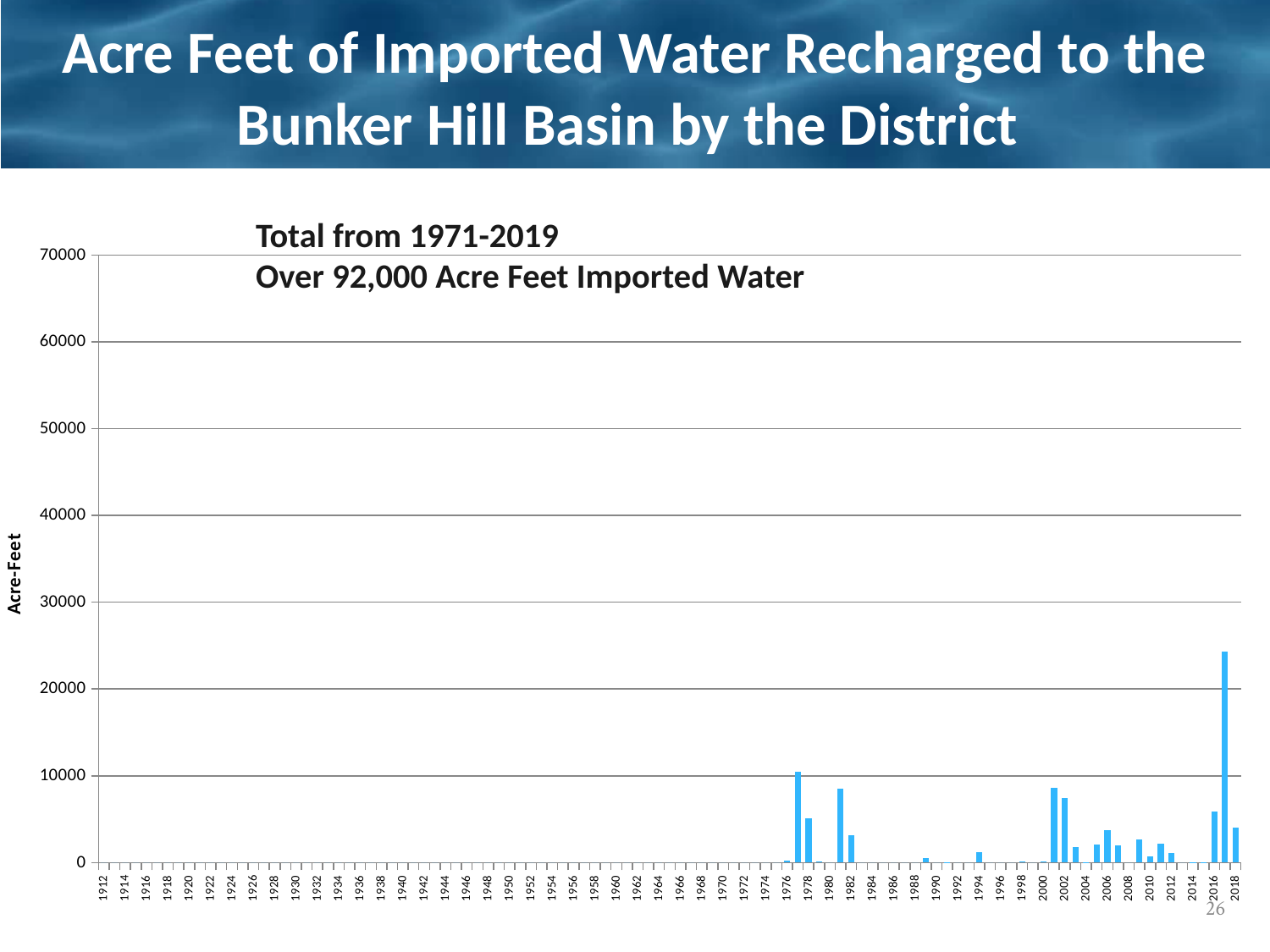

# Acre Feet of Imported Water Recharged to the Bunker Hill Basin by the District

### Chart

| Category | Total |
|---|---|
| 1912 | 0.0 |
| 1913 | 0.0 |
| 1914 | 0.0 |
| 1915 | 0.0 |
| 1916 | 0.0 |
| 1917 | 0.0 |
| 1918 | 0.0 |
| 1919 | 0.0 |
| 1920 | 0.0 |
| 1921 | 0.0 |
| 1922 | 0.0 |
| 1923 | 0.0 |
| 1924 | 0.0 |
| 1925 | 0.0 |
| 1926 | 0.0 |
| 1927 | 0.0 |
| 1928 | 0.0 |
| 1929 | 0.0 |
| 1930 | 0.0 |
| 1931 | 0.0 |
| 1932 | 0.0 |
| 1933 | 0.0 |
| 1934 | 0.0 |
| 1935 | 0.0 |
| 1936 | 0.0 |
| 1937 | 0.0 |
| 1938 | 0.0 |
| 1939 | 0.0 |
| 1940 | 0.0 |
| 1941 | 0.0 |
| 1942 | 0.0 |
| 1943 | 0.0 |
| 1944 | 0.0 |
| 1945 | 0.0 |
| 1946 | 0.0 |
| 1947 | 0.0 |
| 1948 | 0.0 |
| 1949 | 0.0 |
| 1950 | 0.0 |
| 1951 | 0.0 |
| 1952 | 0.0 |
| 1953 | 0.0 |
| 1954 | 0.0 |
| 1955 | 0.0 |
| 1956 | 0.0 |
| 1957 | 0.0 |
| 1958 | 0.0 |
| 1959 | 0.0 |
| 1960 | 0.0 |
| 1961 | 0.0 |
| 1962 | 0.0 |
| 1963 | 0.0 |
| 1964 | 0.0 |
| 1965 | 0.0 |
| 1966 | 0.0 |
| 1967 | 0.0 |
| 1968 | 0.0 |
| 1969 | 0.0 |
| 1970 | 0.0 |
| 1971 | 0.0 |
| 1972 | 0.0 |
| 1973 | 0.0 |
| 1974 | 0.0 |
| 1975 | 0.0 |
| 1976 | 260.0 |
| 1977 | 10438.0 |
| 1978 | 5103.0 |
| 1979 | 126.0 |
| 1980 | 0.0 |
| 1981 | 8494.0 |
| 1982 | 3171.0 |
| 1983 | 0.0 |
| 1984 | 0.0 |
| 1985 | 0.0 |
| 1986 | 0.0 |
| 1987 | 0.0 |
| 1988 | 0.0 |
| 1989 | 545.0 |
| 1990 | 0.0 |
| 1991 | 82.0 |
| 1992 | 0.0 |
| 1993 | 0.0 |
| 1994 | 1223.0 |
| 1995 | 0.0 |
| 1996 | 0.0 |
| 1997 | 0.0 |
| 1998 | 163.0 |
| 1999 | 0.0 |
| 2000 | 99.0 |
| 2001 | 8615.0 |
| 2002 | 7433.0 |
| 2003 | 1791.0 |
| 2004 | 3.0 |
| 2005 | 2096.0 |
| 2006 | 3782.0 |
| 2007 | 1994.0 |
| 2008 | 0.0 |
| 2009 | 2704.0 |
| 2010 | 676.0 |
| 2011 | 2224.0 |
| 2012 | 1113.0 |
| 2013 | 0.0 |
| 2014 | 19.0 |
| 2015 | 61.0 |
| 2016 | 5899.0 |
| 2017 | 24303.0 |
| 2018 | 4076.0 |
Total from 1971-2019
Over 92,000 Acre Feet Imported Water
26